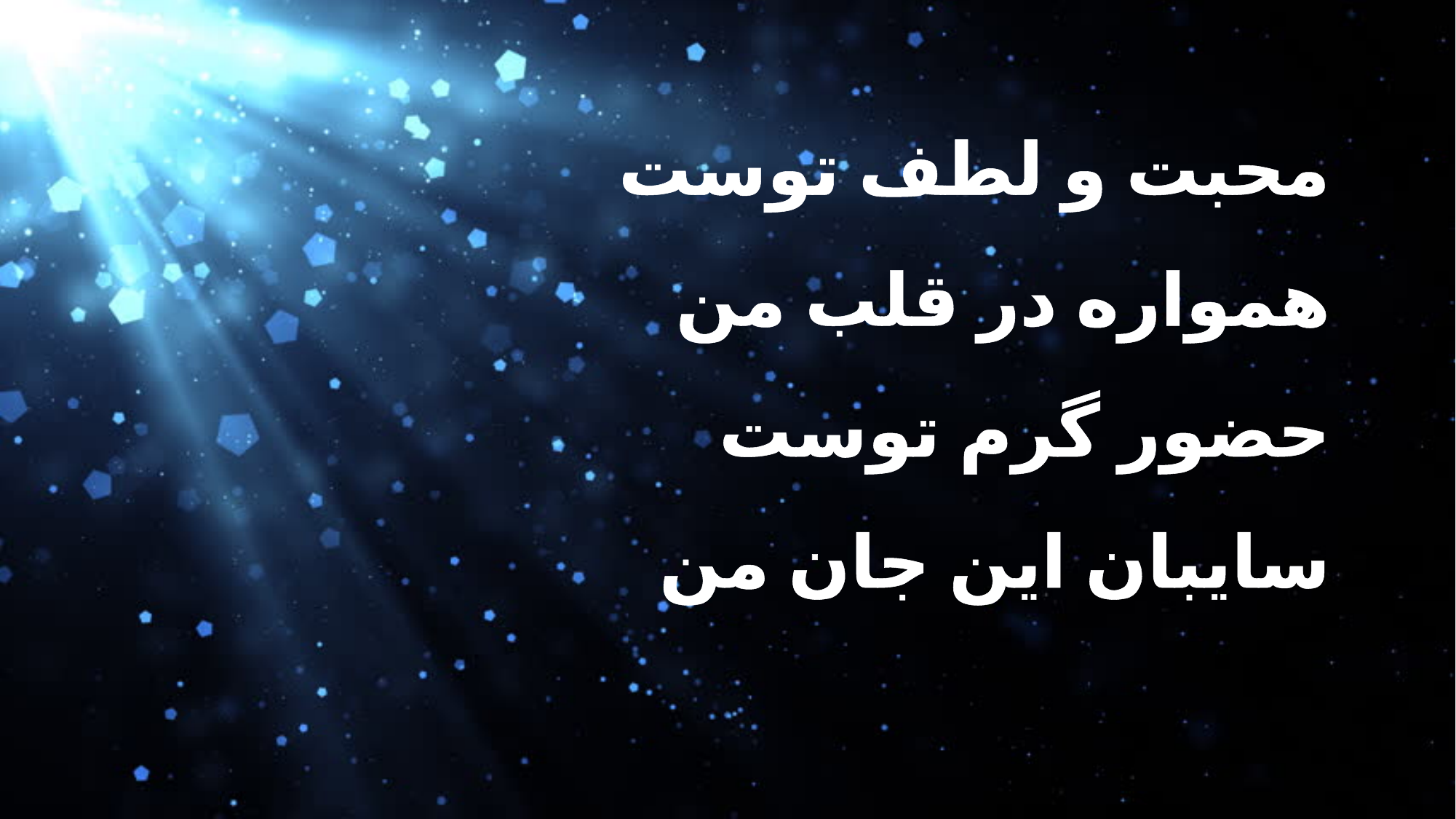

محبت و لطف توست
      همواره در قلب من
      حضور گرم توست
      سایبان این جان من